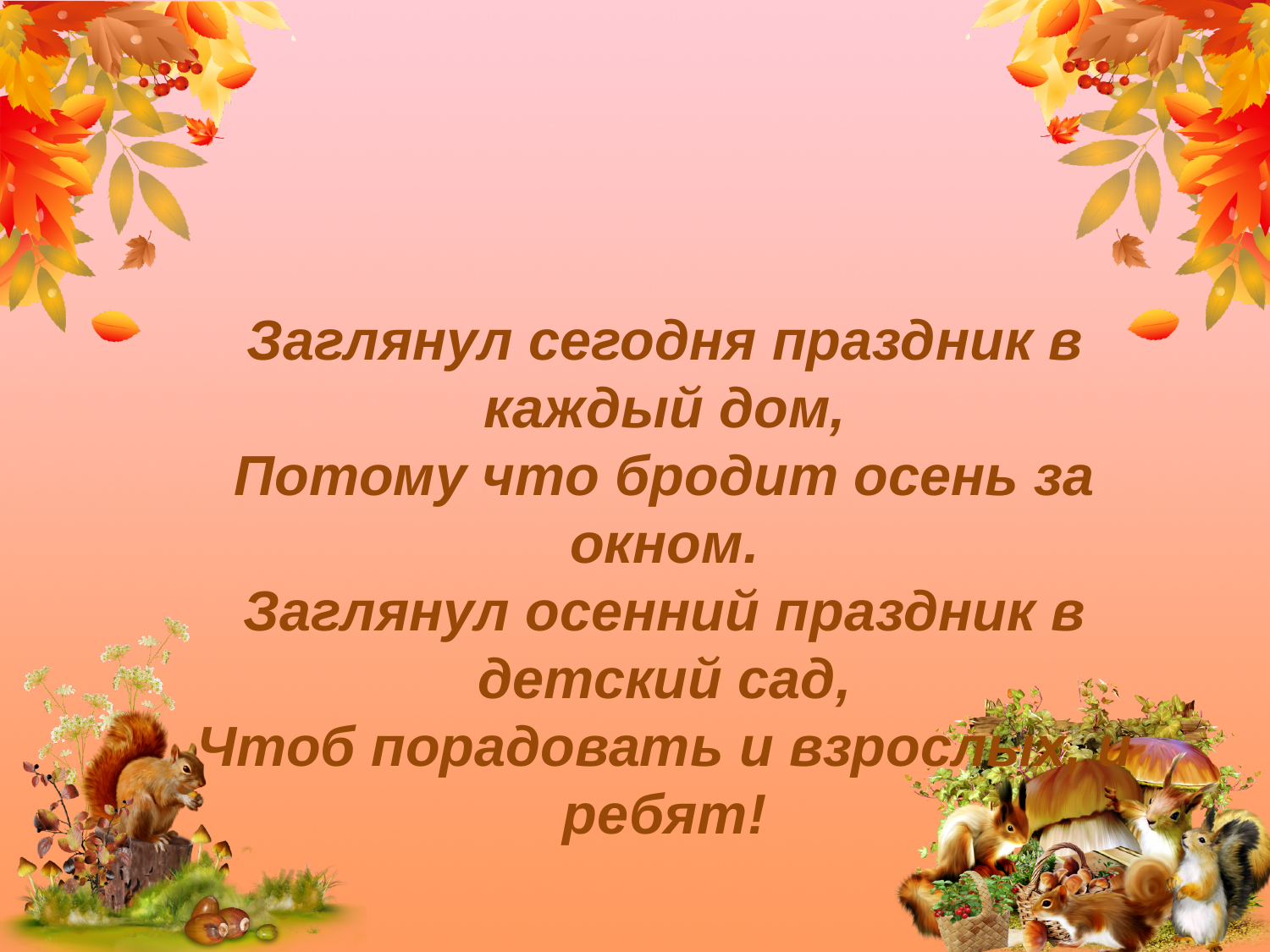

Заглянул сегодня праздник в каждый дом,
Потому что бродит осень за окном.
Заглянул осенний праздник в детский сад,
Чтоб порадовать и взрослых, и ребят!